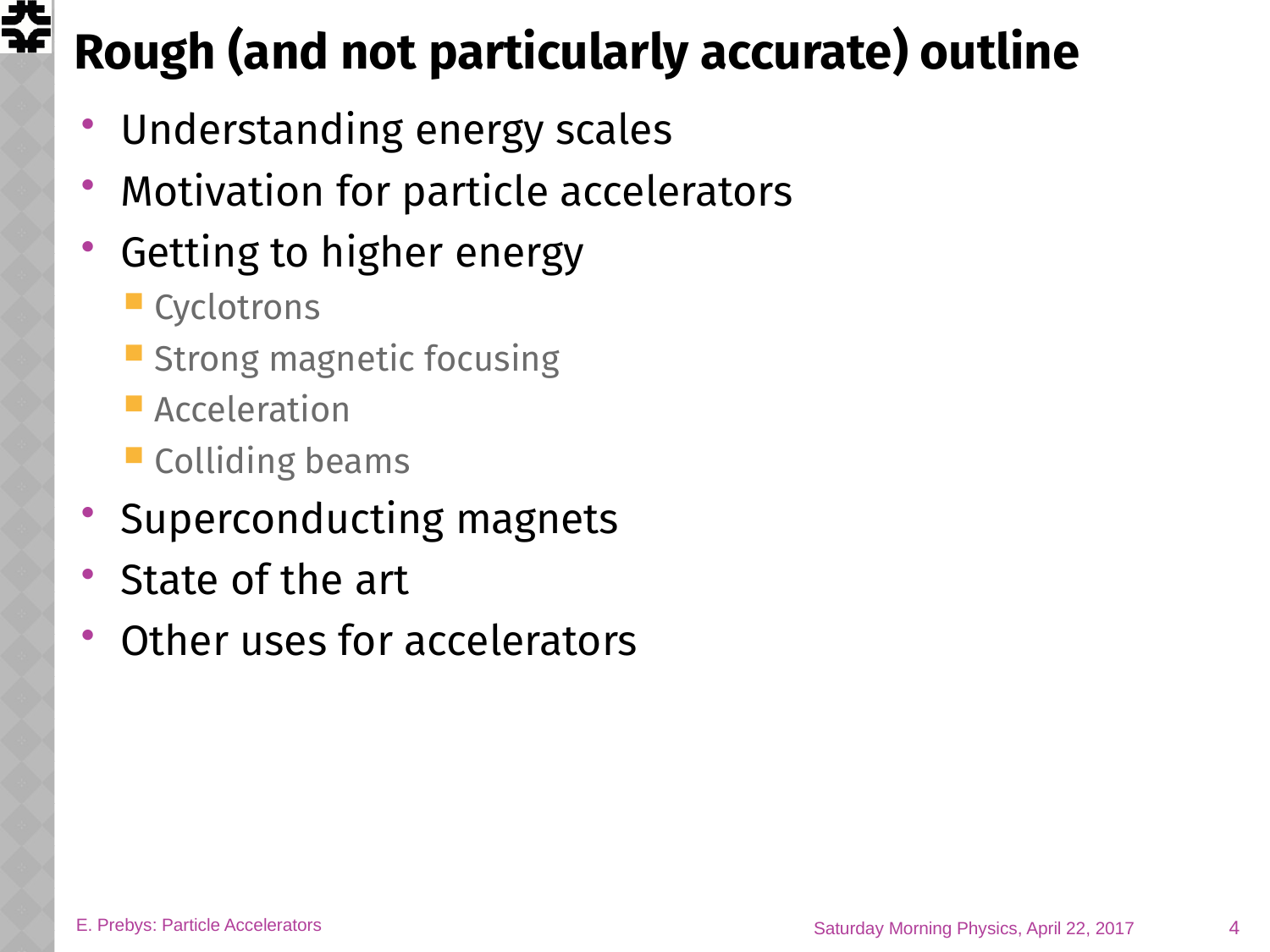

# Rough (and not particularly accurate) outline
Understanding energy scales
Motivation for particle accelerators
Getting to higher energy
Cyclotrons
Strong magnetic focusing
Acceleration
Colliding beams
Superconducting magnets
State of the art
Other uses for accelerators
4
E. Prebys: Particle Accelerators
Saturday Morning Physics, April 22, 2017